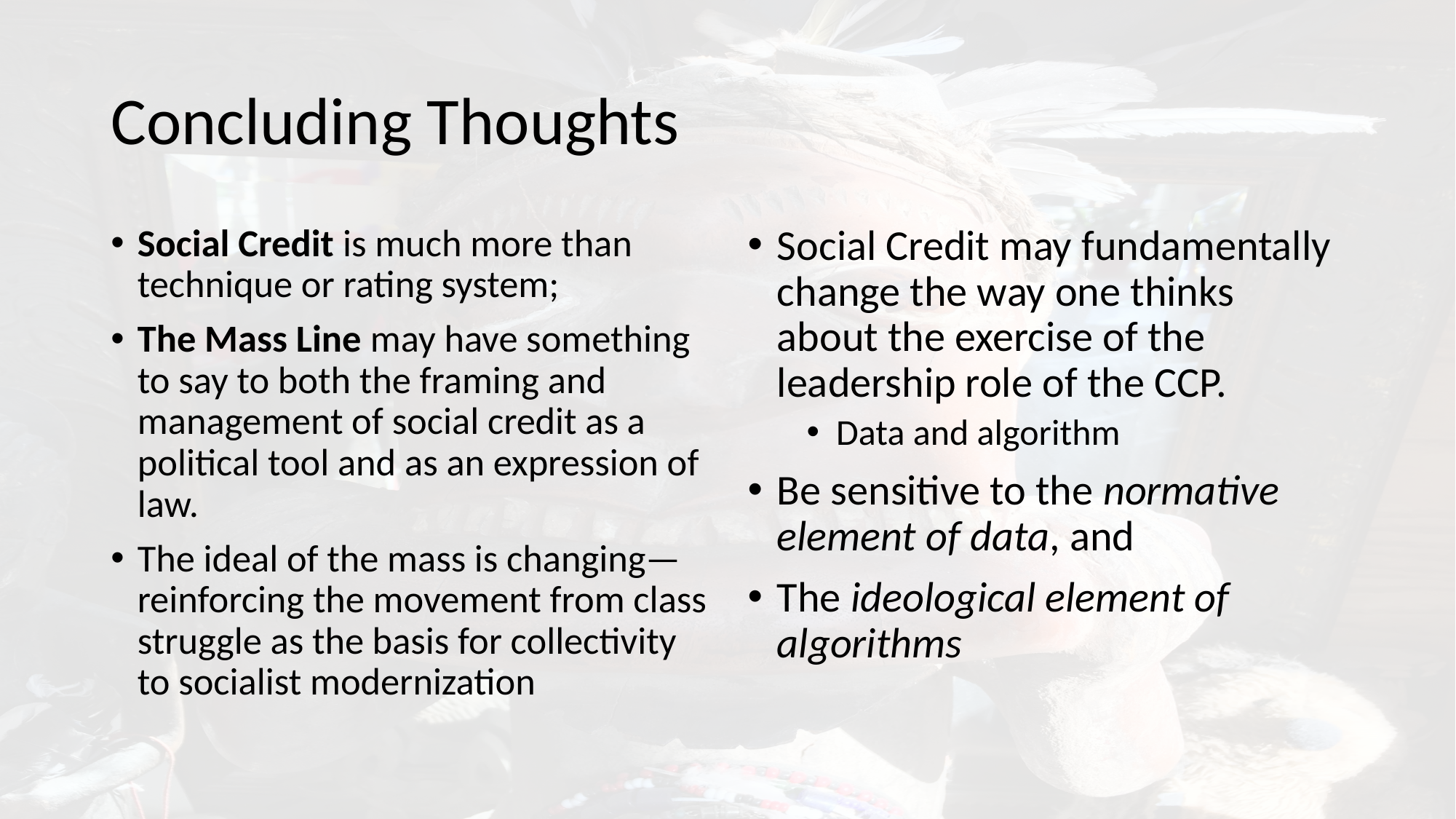

# Concluding Thoughts
Social Credit is much more than technique or rating system;
The Mass Line may have something to say to both the framing and management of social credit as a political tool and as an expression of law.
The ideal of the mass is changing—reinforcing the movement from class struggle as the basis for collectivity to socialist modernization

Social Credit may fundamentally change the way one thinks about the exercise of the leadership role of the CCP.
Data and algorithm
Be sensitive to the normative element of data, and
The ideological element of algorithms